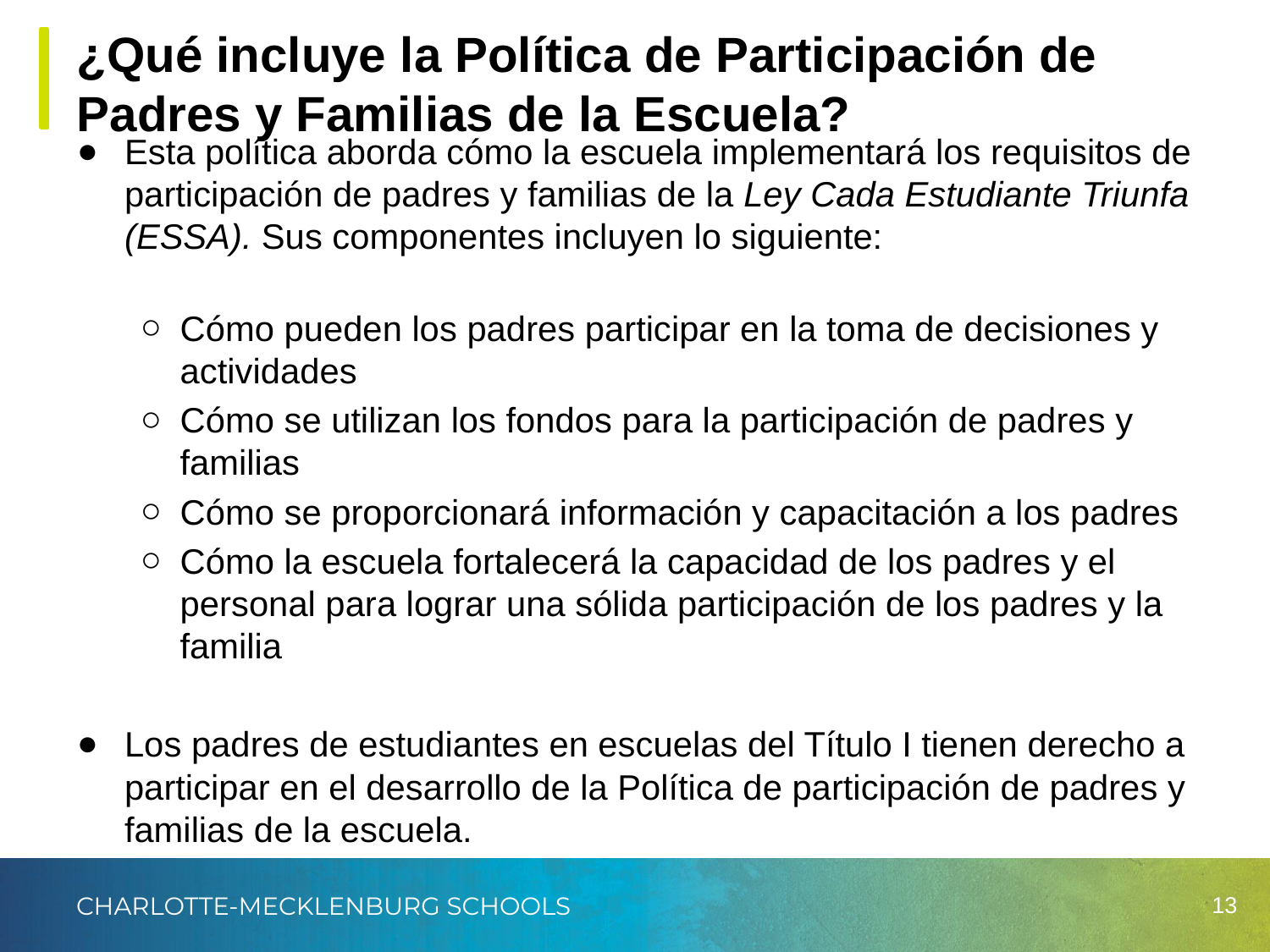

# ¿Qué incluye la Política de Participación de Padres y Familias de la Escuela?

Esta política aborda cómo la escuela implementará los requisitos de participación de padres y familias de la Ley Cada Estudiante Triunfa (ESSA). Sus componentes incluyen lo siguiente:

Cómo pueden los padres participar en la toma de decisiones y actividades
Cómo se utilizan los fondos para la participación de padres y familias
Cómo se proporcionará información y capacitación a los padres
Cómo la escuela fortalecerá la capacidad de los padres y el personal para lograr una sólida participación de los padres y la familia

Los padres de estudiantes en escuelas del Título I tienen derecho a participar en el desarrollo de la Política de participación de padres y familias de la escuela.

13